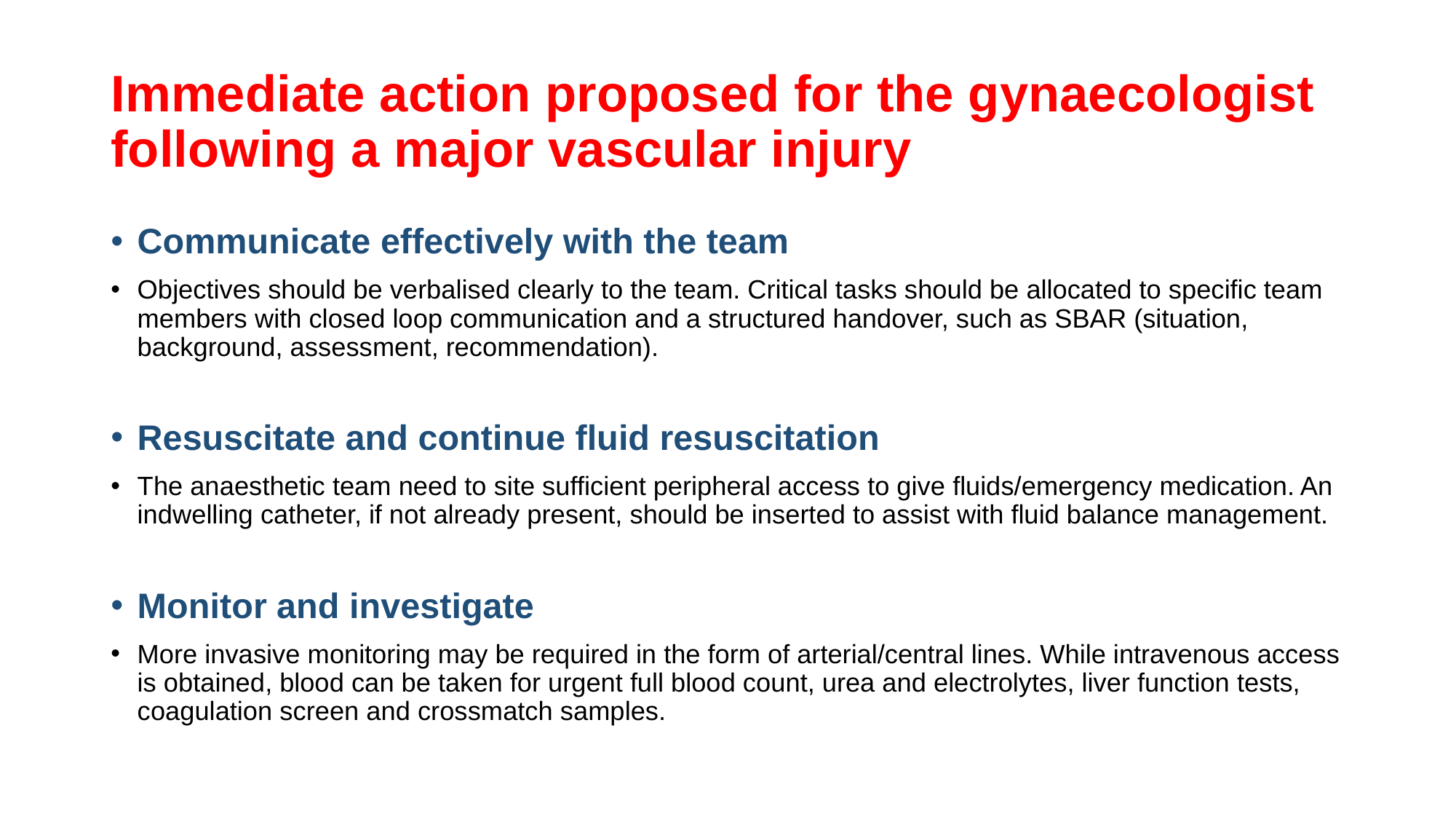

# Immediate action proposed for the gynaecologist following a major vascular injury
Communicate effectively with the team
Objectives should be verbalised clearly to the team. Critical tasks should be allocated to specific team members with closed loop communication and a structured handover, such as SBAR (situation, background, assessment, recommendation).

Resuscitate and continue fluid resuscitation
The anaesthetic team need to site sufficient peripheral access to give fluids/emergency medication. An indwelling catheter, if not already present, should be inserted to assist with fluid balance management.

Monitor and investigate
More invasive monitoring may be required in the form of arterial/central lines. While intravenous access is obtained, blood can be taken for urgent full blood count, urea and electrolytes, liver function tests, coagulation screen and crossmatch samples.